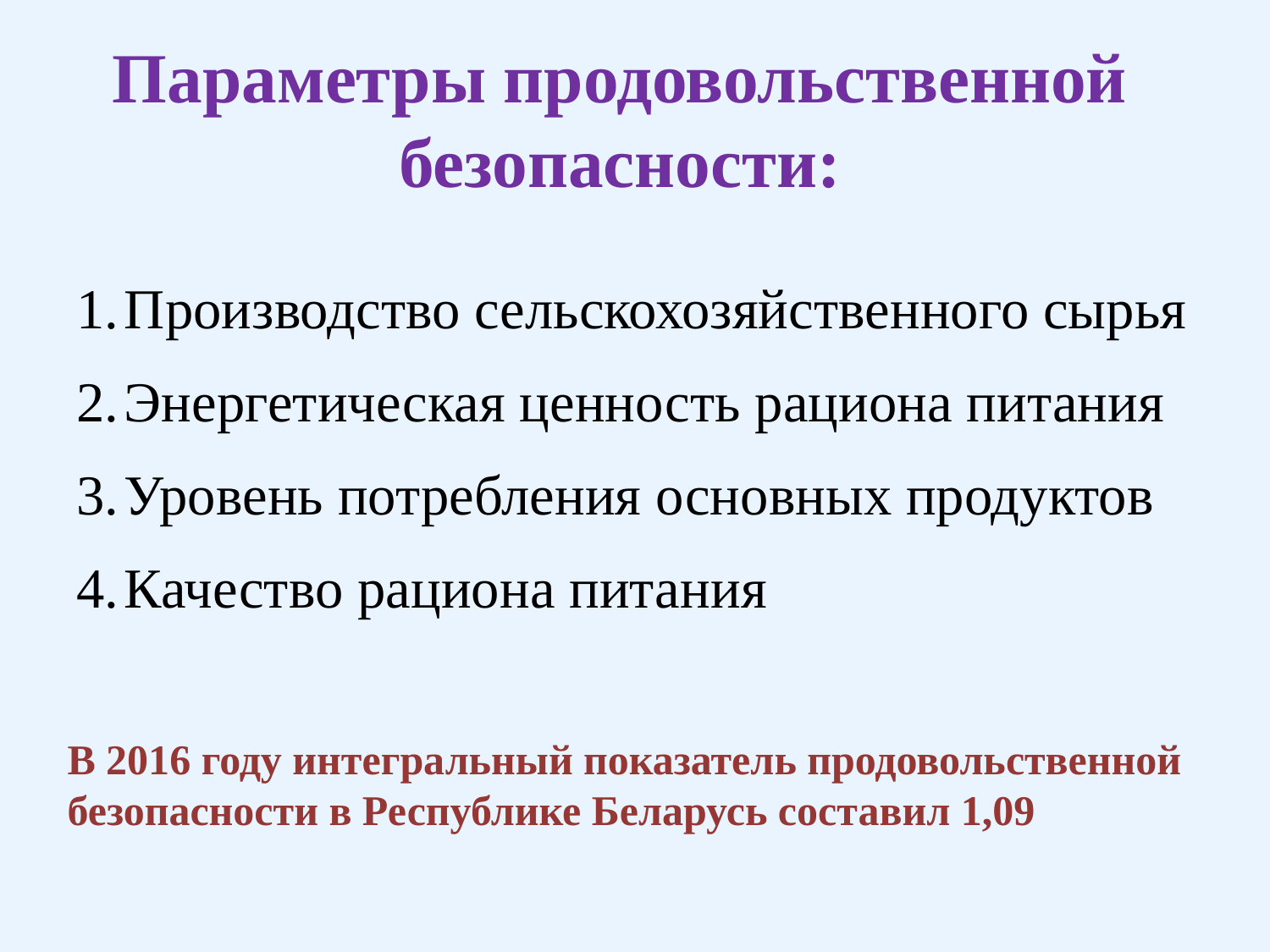

Параметры продовольственной безопасности:
Производство сельскохозяйственного сырья

Энергетическая ценность рациона питания

Уровень потребления основных продуктов

Качество рациона питания
В 2016 году интегральный показатель продовольственной безопасности в Республике Беларусь составил 1,09